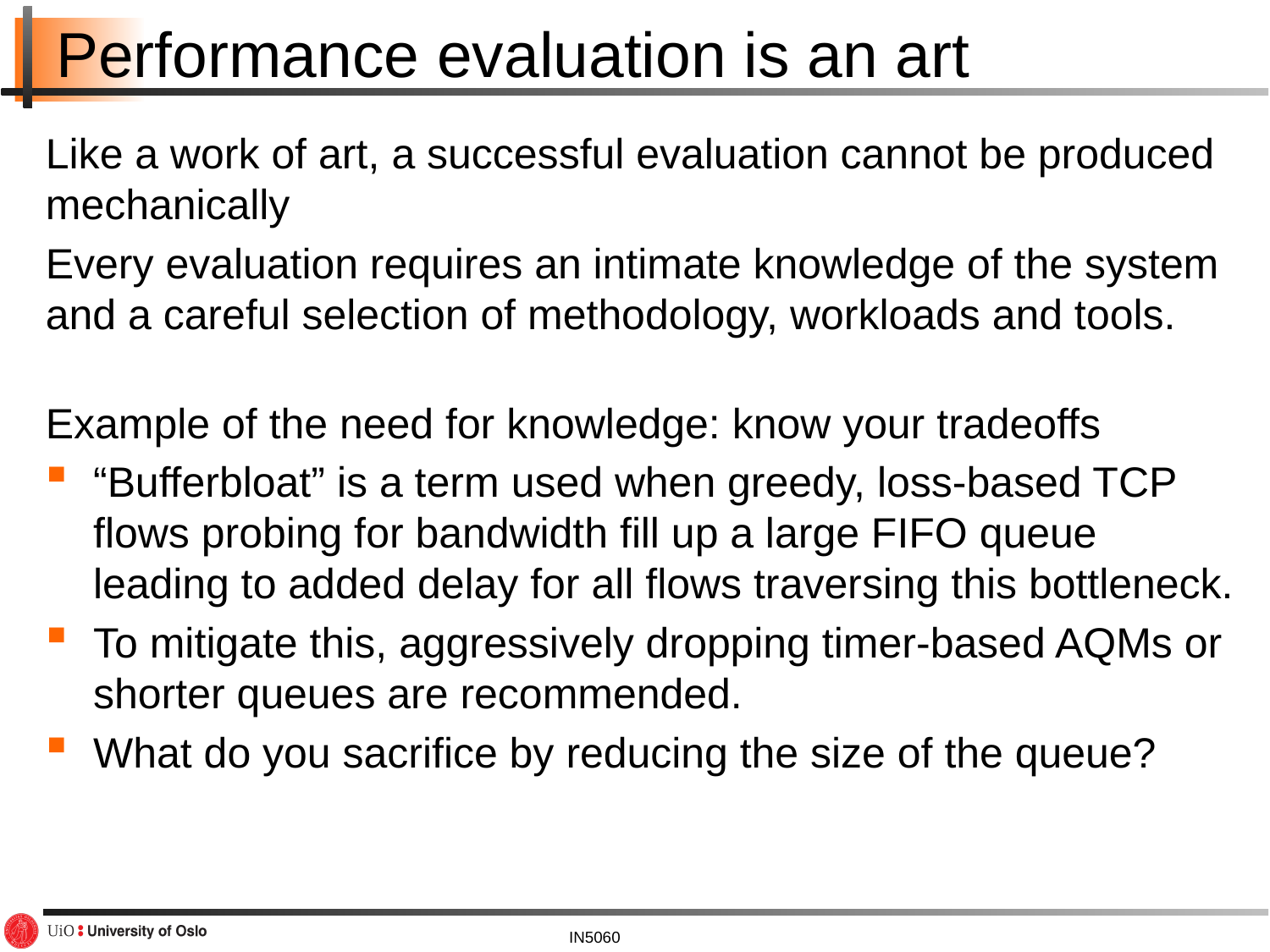

# Performance evaluation is an art
Like a work of art, a successful evaluation cannot be produced mechanically
Every evaluation requires an intimate knowledge of the system and a careful selection of methodology, workloads and tools.

Example of the need for knowledge: know your tradeoffs
“Bufferbloat” is a term used when greedy, loss-based TCP flows probing for bandwidth fill up a large FIFO queue leading to added delay for all flows traversing this bottleneck.
To mitigate this, aggressively dropping timer-based AQMs or shorter queues are recommended.
What do you sacrifice by reducing the size of the queue?